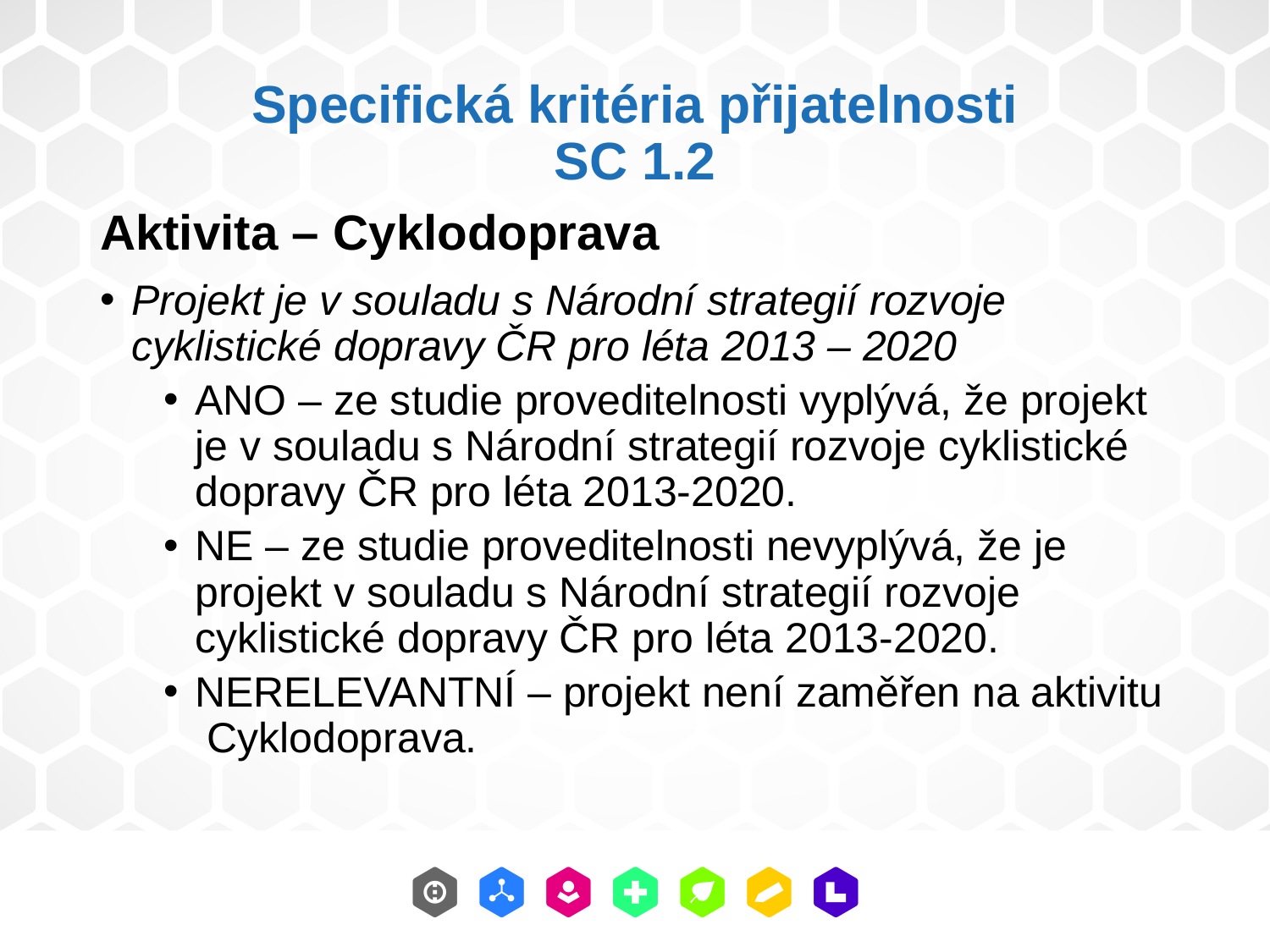

# Specifická kritéria přijatelnosti SC 1.2
Aktivita – Cyklodoprava
Projekt je v souladu s Národní strategií rozvoje cyklistické dopravy ČR pro léta 2013 – 2020
ANO – ze studie proveditelnosti vyplývá, že projekt je v souladu s Národní strategií rozvoje cyklistické dopravy ČR pro léta 2013-2020.
NE – ze studie proveditelnosti nevyplývá, že je projekt v souladu s Národní strategií rozvoje cyklistické dopravy ČR pro léta 2013-2020.
NERELEVANTNÍ – projekt není zaměřen na aktivitu  Cyklodoprava.